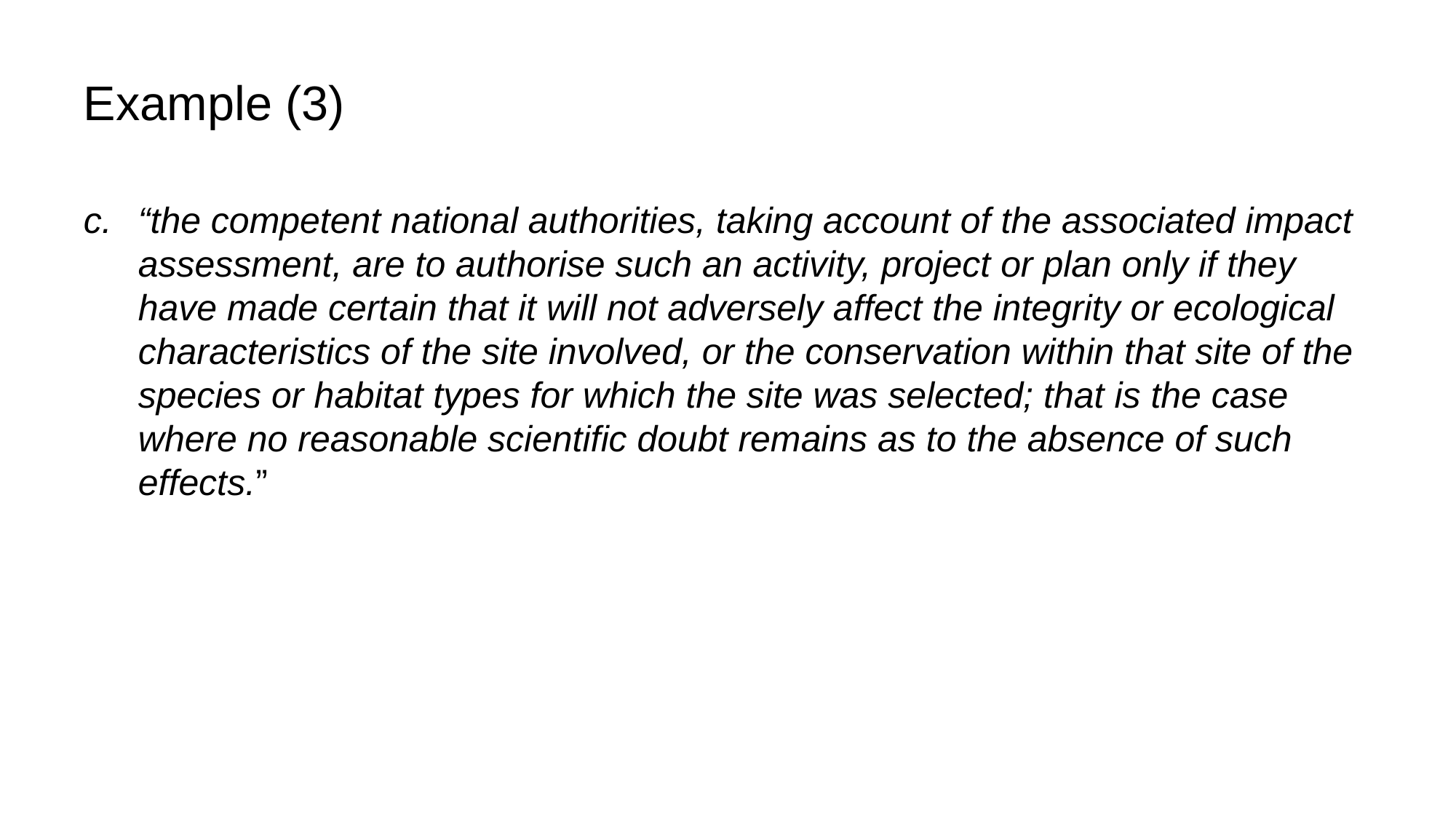

# Example (3)
“the competent national authorities, taking account of the associated impact assessment, are to authorise such an activity, project or plan only if they have made certain that it will not adversely affect the integrity or ecological characteristics of the site involved, or the conservation within that site of the species or habitat types for which the site was selected; that is the case where no reasonable scientific doubt remains as to the absence of such effects.”